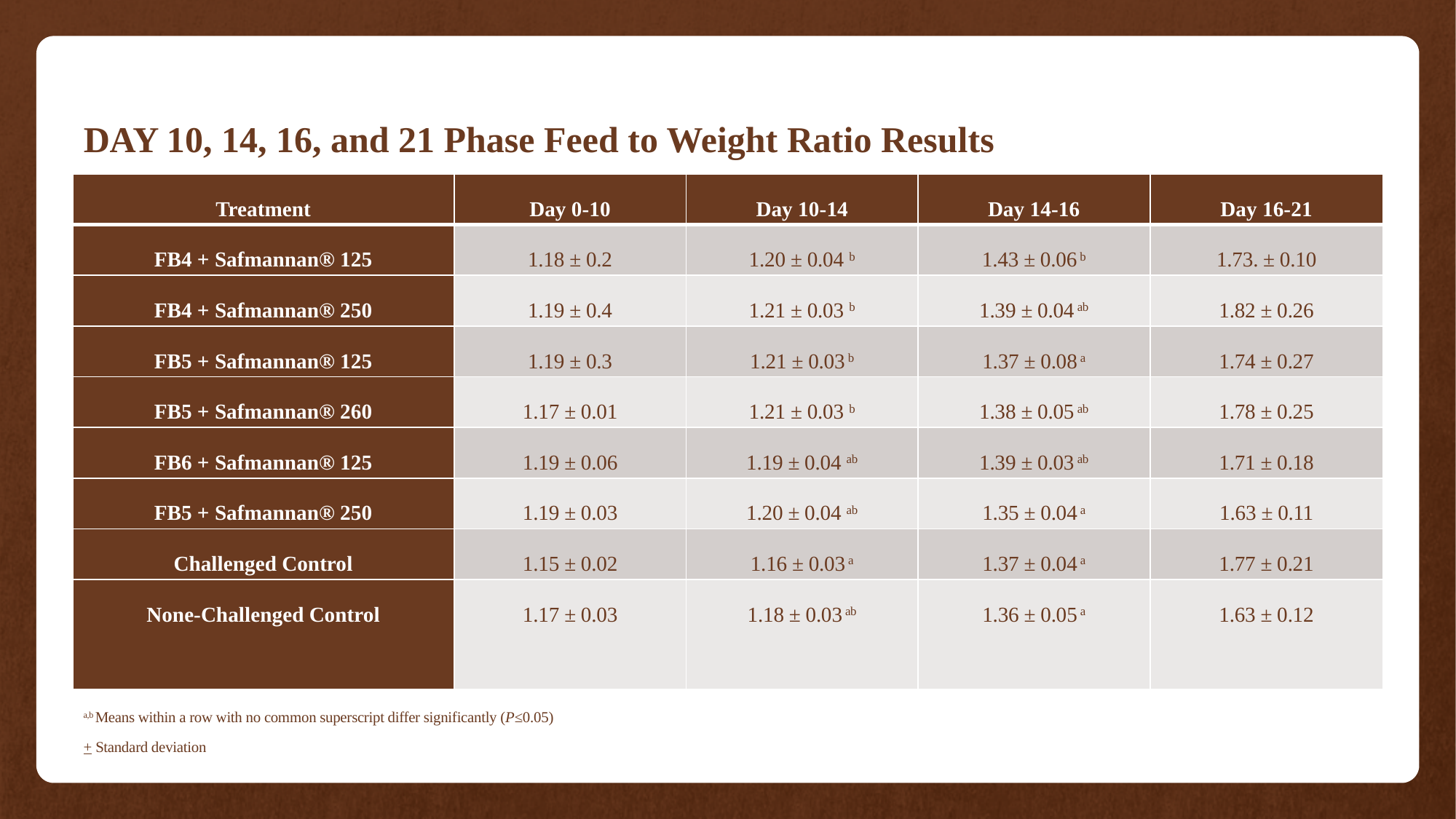

# DAY 10, 14, 16, and 21 Phase Feed to Weight Ratio Results
| Treatment | Day 0-10 | Day 10-14 | Day 14-16 | Day 16-21 |
| --- | --- | --- | --- | --- |
| FB4 + Safmannan® 125 | 1.18 ± 0.2 | 1.20 ± 0.04 b | 1.43 ± 0.06 b | 1.73. ± 0.10 |
| FB4 + Safmannan® 250 | 1.19 ± 0.4 | 1.21 ± 0.03 b | 1.39 ± 0.04 ab | 1.82 ± 0.26 |
| FB5 + Safmannan® 125 | 1.19 ± 0.3 | 1.21 ± 0.03 b | 1.37 ± 0.08 a | 1.74 ± 0.27 |
| FB5 + Safmannan® 260 | 1.17 ± 0.01 | 1.21 ± 0.03 b | 1.38 ± 0.05 ab | 1.78 ± 0.25 |
| FB6 + Safmannan® 125 | 1.19 ± 0.06 | 1.19 ± 0.04 ab | 1.39 ± 0.03 ab | 1.71 ± 0.18 |
| FB5 + Safmannan® 250 | 1.19 ± 0.03 | 1.20 ± 0.04 ab | 1.35 ± 0.04 a | 1.63 ± 0.11 |
| Challenged Control | 1.15 ± 0.02 | 1.16 ± 0.03 a | 1.37 ± 0.04 a | 1.77 ± 0.21 |
| None-Challenged Control | 1.17 ± 0.03 | 1.18 ± 0.03 ab | 1.36 ± 0.05 a | 1.63 ± 0.12 |
a,b Means within a row with no common superscript differ significantly (P≤0.05)
+ Standard deviation